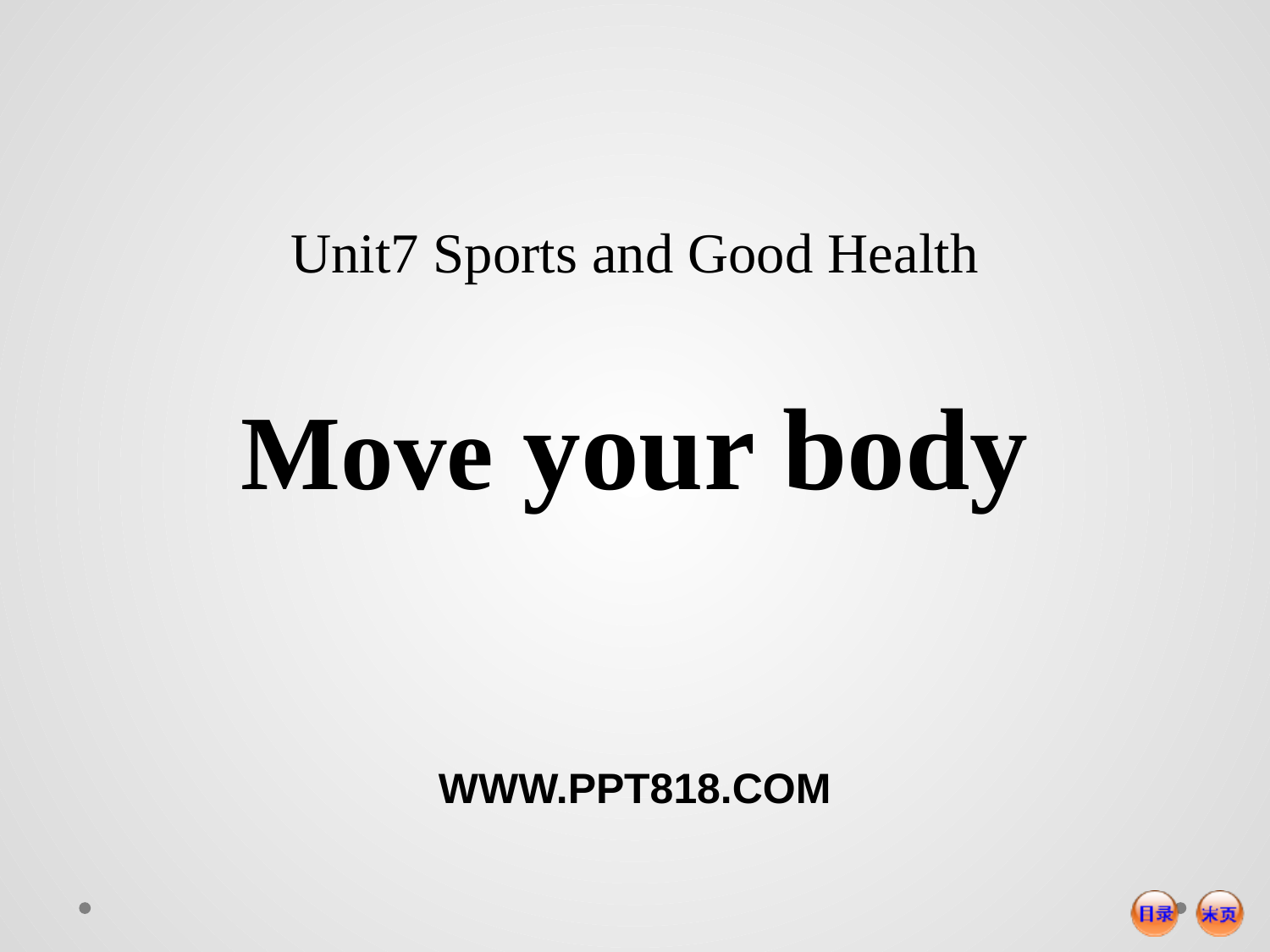

Unit7 Sports and Good Health
Move your body
WWW.PPT818.COM